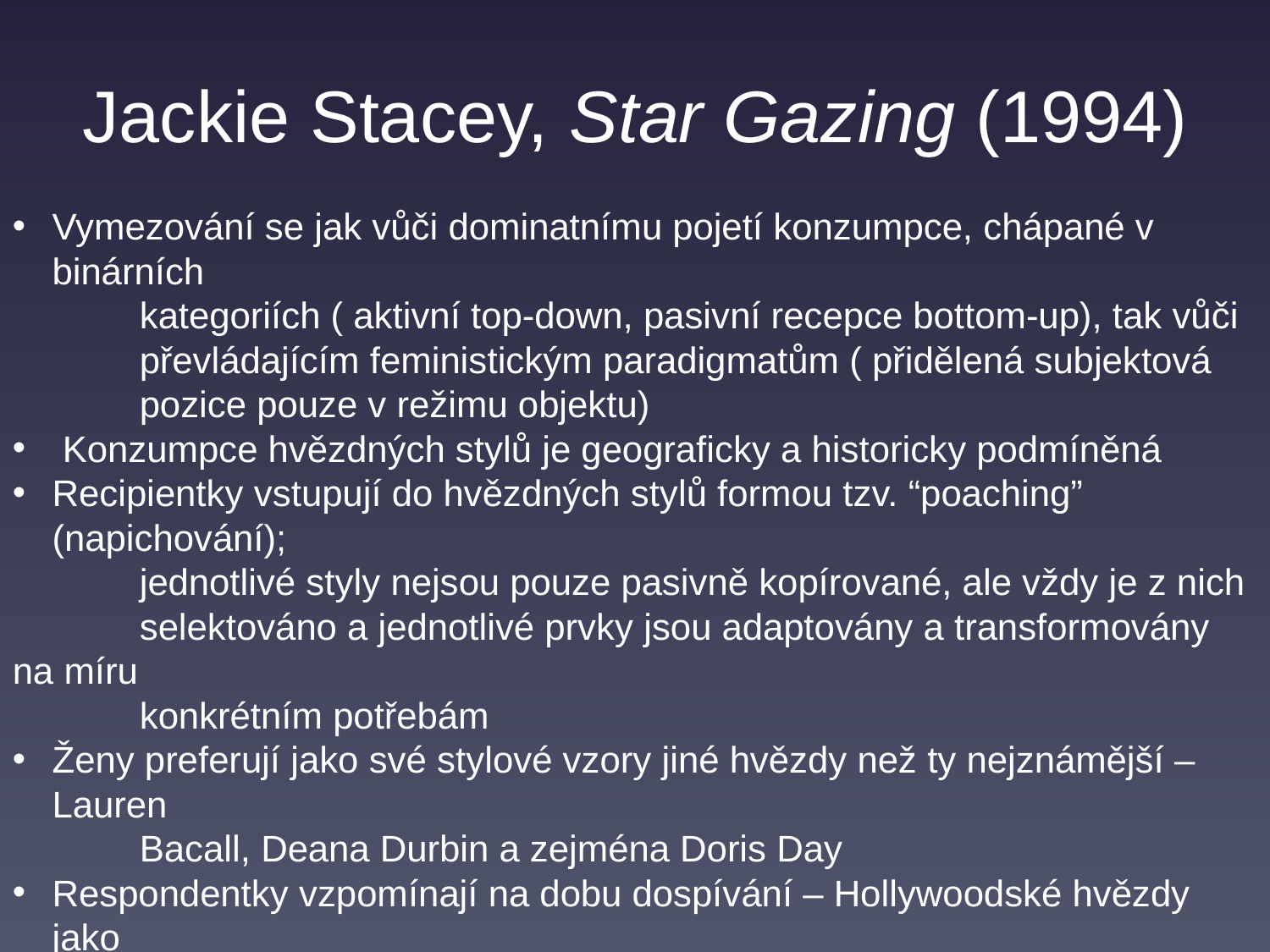

# Jackie Stacey, Star Gazing (1994)
Vymezování se jak vůči dominatnímu pojetí konzumpce, chápané v binárních
	kategoriích ( aktivní top-down, pasivní recepce bottom-up), tak vůči
	převládajícím feministickým paradigmatům ( přidělená subjektová
	pozice pouze v režimu objektu)
 Konzumpce hvězdných stylů je geograficky a historicky podmíněná
Recipientky vstupují do hvězdných stylů formou tzv. “poaching” (napichování);
	jednotlivé styly nejsou pouze pasivně kopírované, ale vždy je z nich
	selektováno a jednotlivé prvky jsou adaptovány a transformovány na míru
	konkrétním potřebám
Ženy preferují jako své stylové vzory jiné hvězdy než ty nejznámější – Lauren
	Bacall, Deana Durbin a zejména Doris Day
Respondentky vzpomínají na dobu dospívání – Hollywoodské hvězdy jako
	alternativní vzory pro učení se “ženské kulturní kompetenci” (jak se vhodně
	obléct pro různé příležitosti, jak správně vystupovat na veřejnosti, jak
	se česat a líčit)